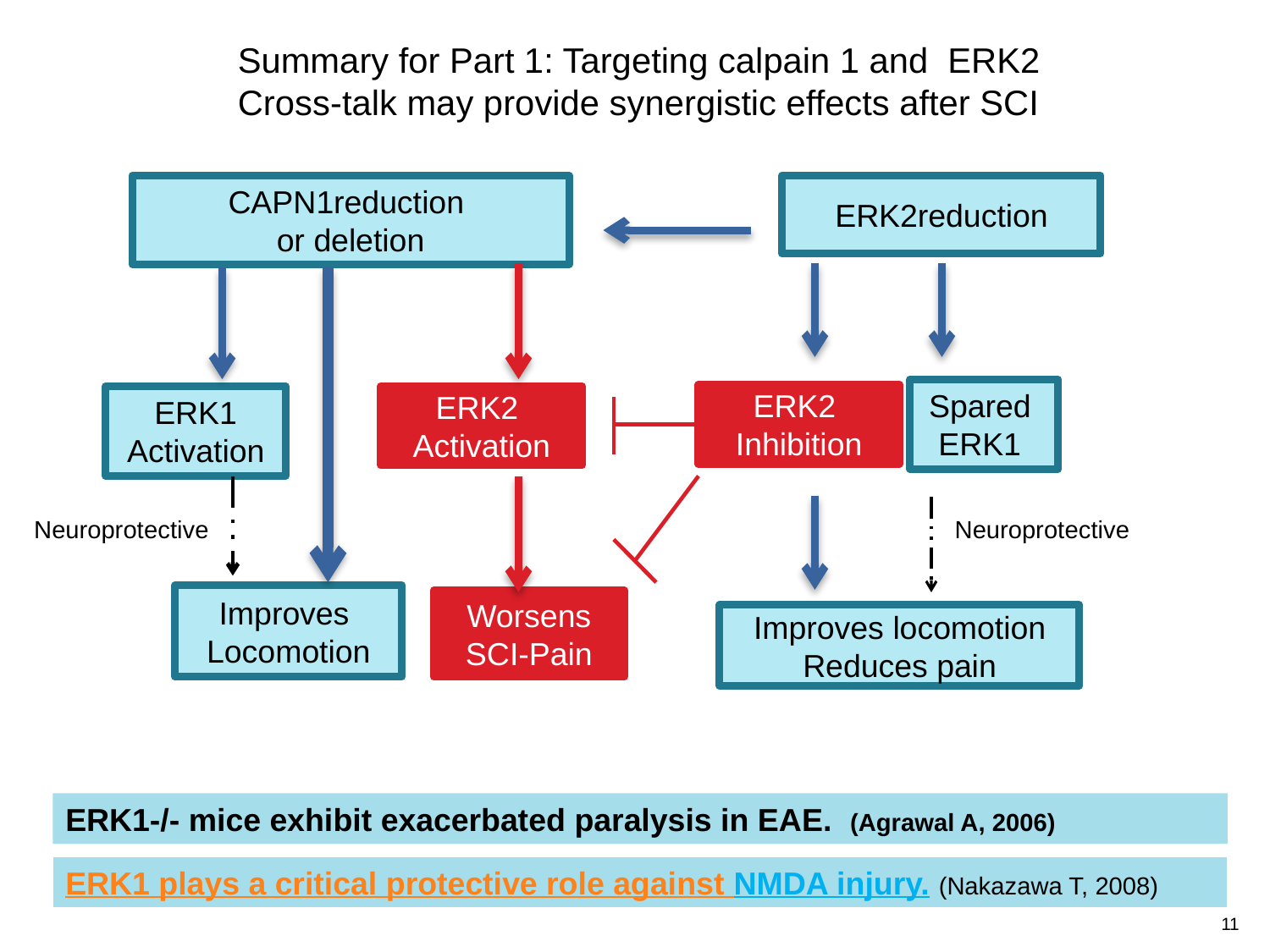

Summary for Part 1: Targeting calpain 1 and  ERK2
Cross-talk may provide synergistic effects after SCI
CAPN1reduction
or deletion
ERK2reduction
Spared
ERK1
ERK2
Inhibition
ERK1 Activation
ERK2
Activation
Neuroprotective
Neuroprotective
Improves
Locomotion
Worsens SCI-Pain
Improves locomotion
Reduces pain
ERK1-/- mice exhibit exacerbated paralysis in EAE.  (Agrawal A, 2006)
ERK1 plays a critical protective role against NMDA injury. (Nakazawa T, 2008)
11